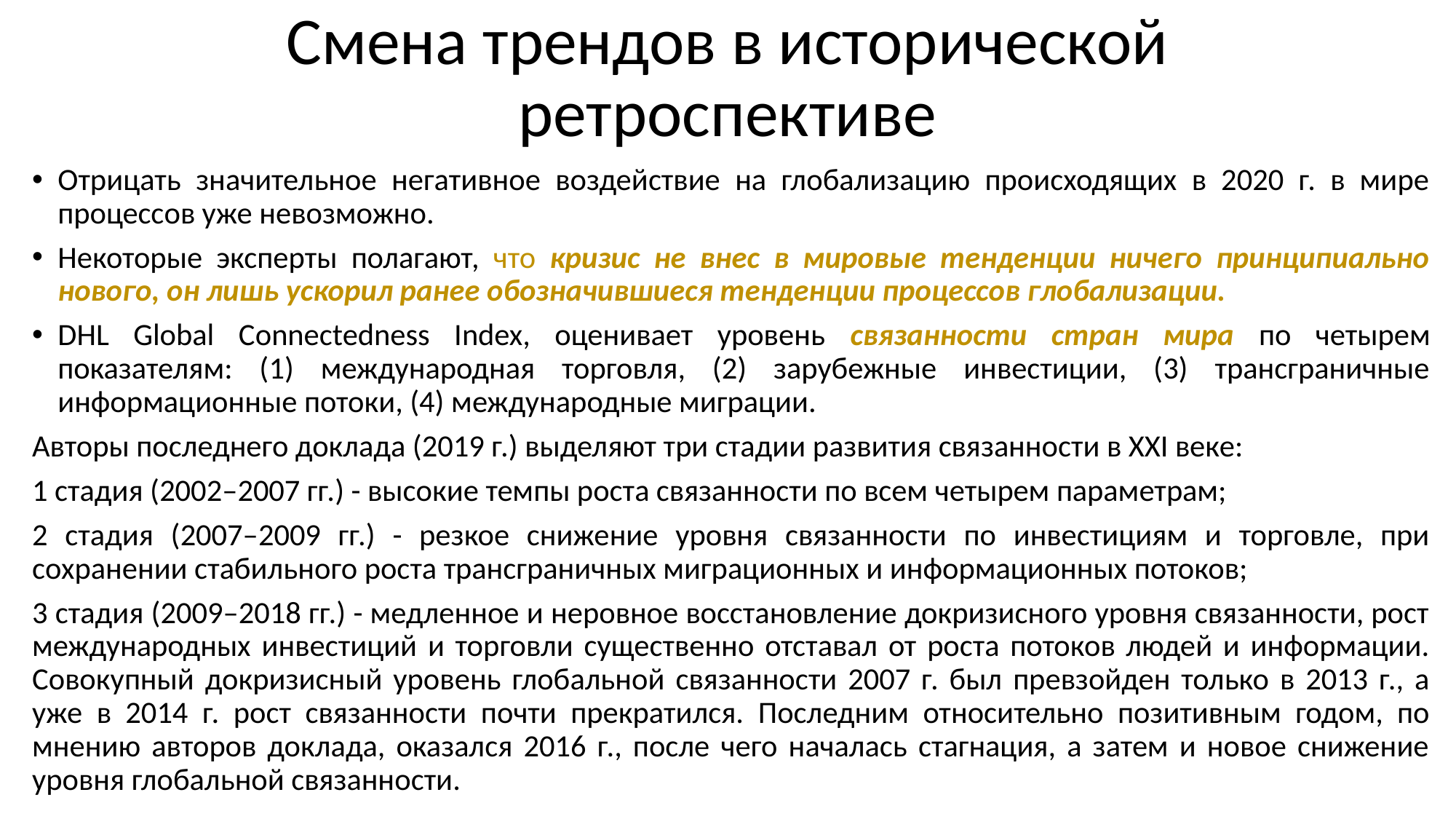

# Смена трендов в исторической ретроспективе
Отрицать значительное негативное воздействие на глобализацию происходящих в 2020 г. в мире процессов уже невозможно.
Некоторые эксперты полагают, что кризис не внес в мировые тенденции ничего принципиально нового, он лишь ускорил ранее обозначившиеся тенденции процессов глобализации.
DHL Global Connectedness Index, оценивает уровень связанности стран мира по четырем показателям: (1) международная торговля, (2) зарубежные инвестиции, (3) трансграничные информационные потоки, (4) международные миграции.
Авторы последнего доклада (2019 г.) выделяют три стадии развития связанности в XXI веке:
1 стадия (2002–2007 гг.) - высокие темпы роста связанности по всем четырем параметрам;
2 стадия (2007–2009 гг.) - резкое снижение уровня связанности по инвестициям и торговле, при сохранении стабильного роста трансграничных миграционных и информационных потоков;
3 стадия (2009–2018 гг.) - медленное и неровное восстановление докризисного уровня связанности, рост международных инвестиций и торговли существенно отставал от роста потоков людей и информации. Совокупный докризисный уровень глобальной связанности 2007 г. был превзойден только в 2013 г., а уже в 2014 г. рост связанности почти прекратился. Последним относительно позитивным годом, по мнению авторов доклада, оказался 2016 г., после чего началась стагнация, а затем и новое снижение уровня глобальной связанности.